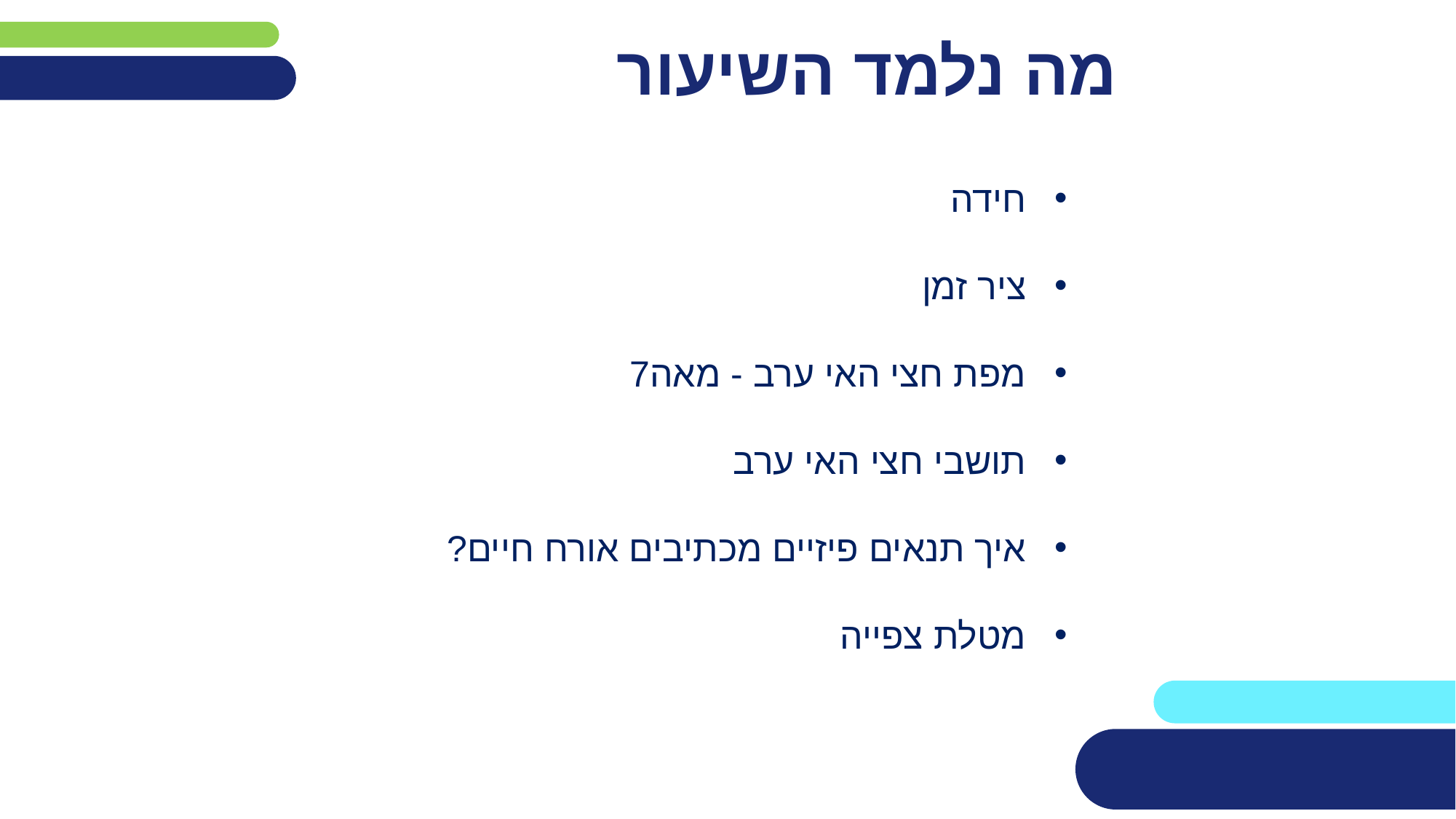

# מה נלמד השיעור
חידה
ציר זמן
מפת חצי האי ערב - מאה7
תושבי חצי האי ערב
איך תנאים פיזיים מכתיבים אורח חיים?
מטלת צפייה